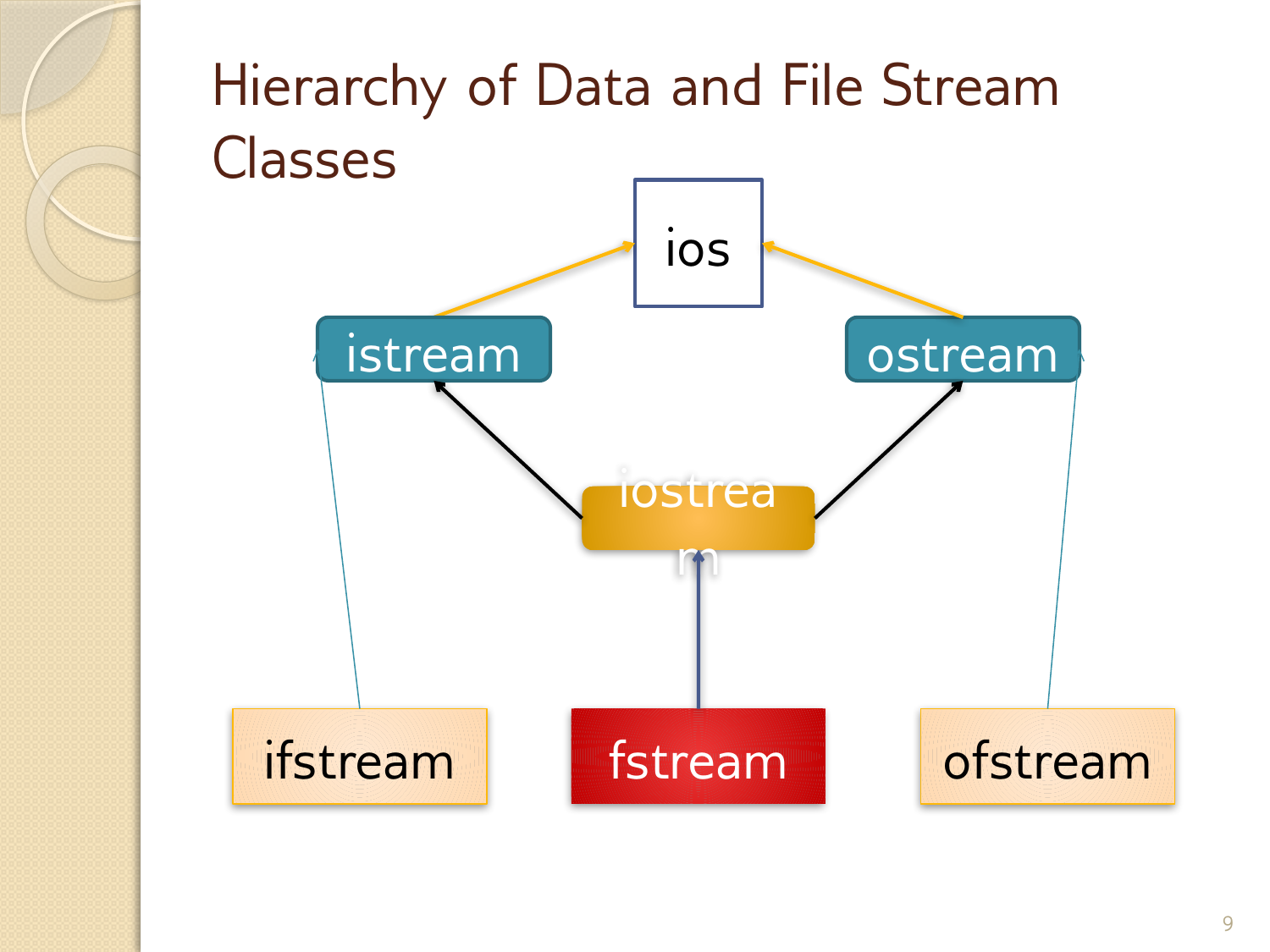

# Hierarchy of Data and File Stream Classes
ios
istream
ostream
iostream
ifstream
fstream
ofstream
9